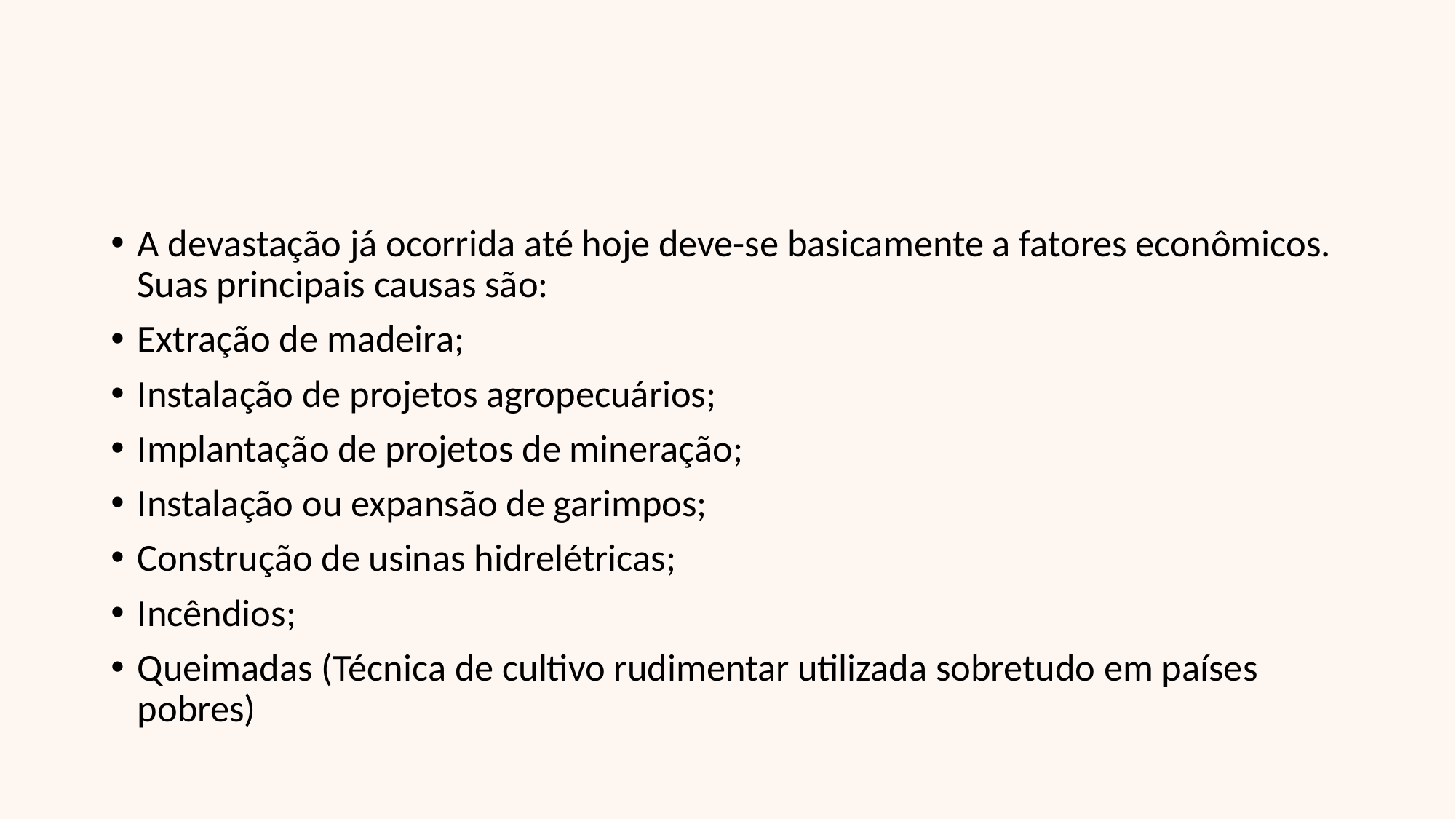

#
A devastação já ocorrida até hoje deve-se basicamente a fatores econômicos. Suas principais causas são:
Extração de madeira;
Instalação de projetos agropecuários;
Implantação de projetos de mineração;
Instalação ou expansão de garimpos;
Construção de usinas hidrelétricas;
Incêndios;
Queimadas (Técnica de cultivo rudimentar utilizada sobretudo em países pobres)